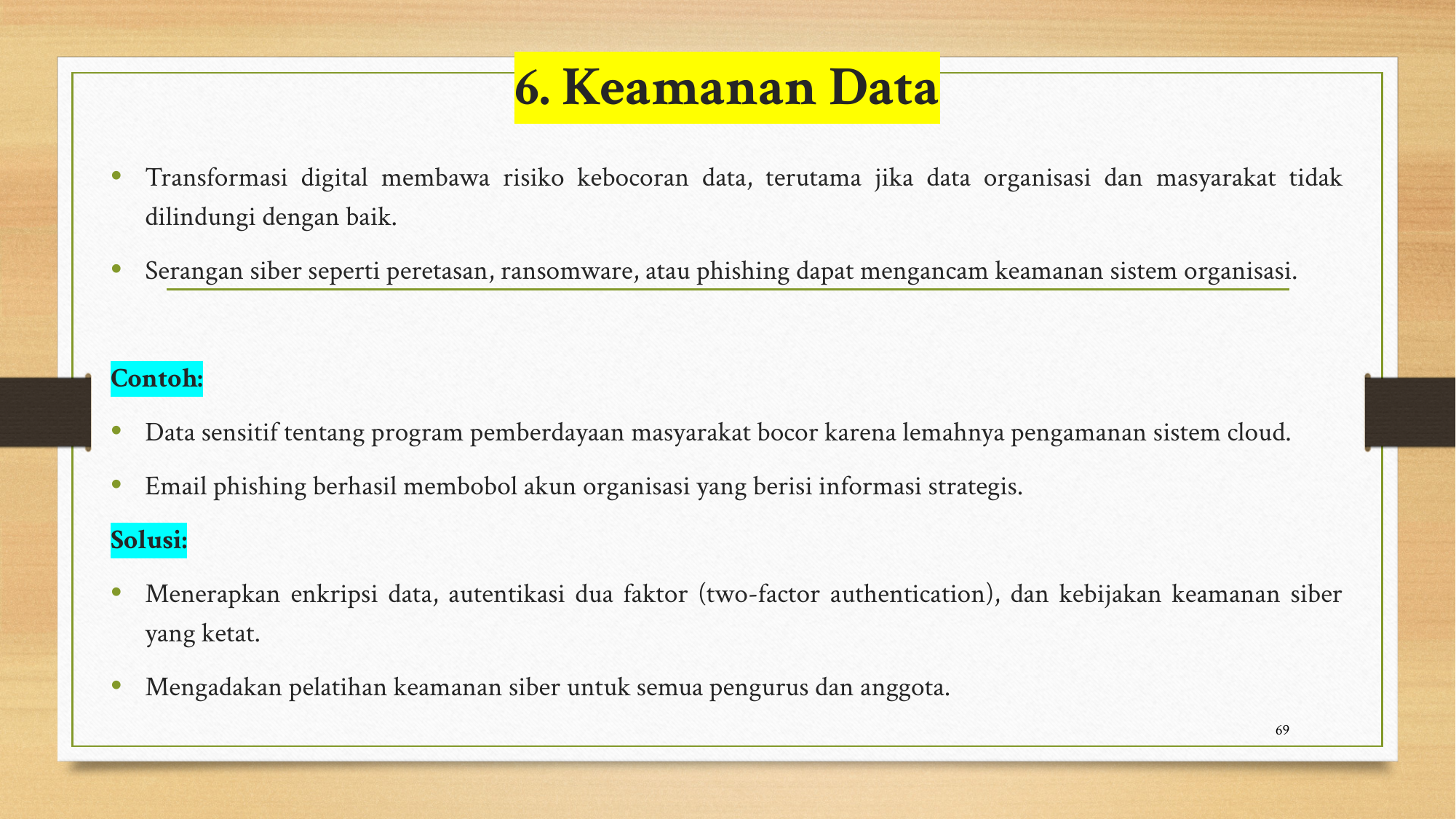

# 6. Keamanan Data
Transformasi digital membawa risiko kebocoran data, terutama jika data organisasi dan masyarakat tidak dilindungi dengan baik.
Serangan siber seperti peretasan, ransomware, atau phishing dapat mengancam keamanan sistem organisasi.

Contoh:
Data sensitif tentang program pemberdayaan masyarakat bocor karena lemahnya pengamanan sistem cloud.
Email phishing berhasil membobol akun organisasi yang berisi informasi strategis.
Solusi:
Menerapkan enkripsi data, autentikasi dua faktor (two-factor authentication), dan kebijakan keamanan siber yang ketat.
Mengadakan pelatihan keamanan siber untuk semua pengurus dan anggota.
69